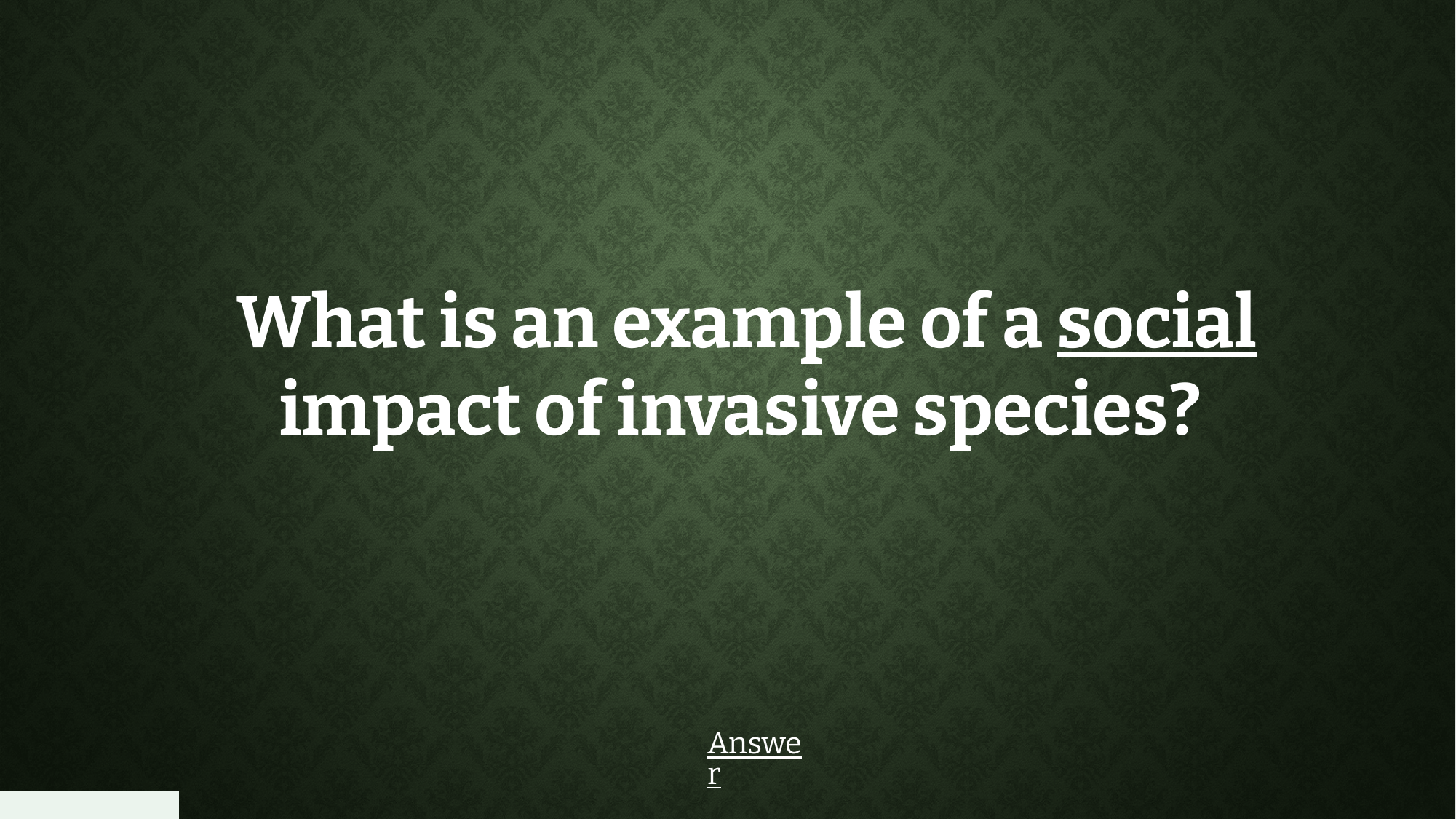

What is an example of a social impact of invasive species?
Answer